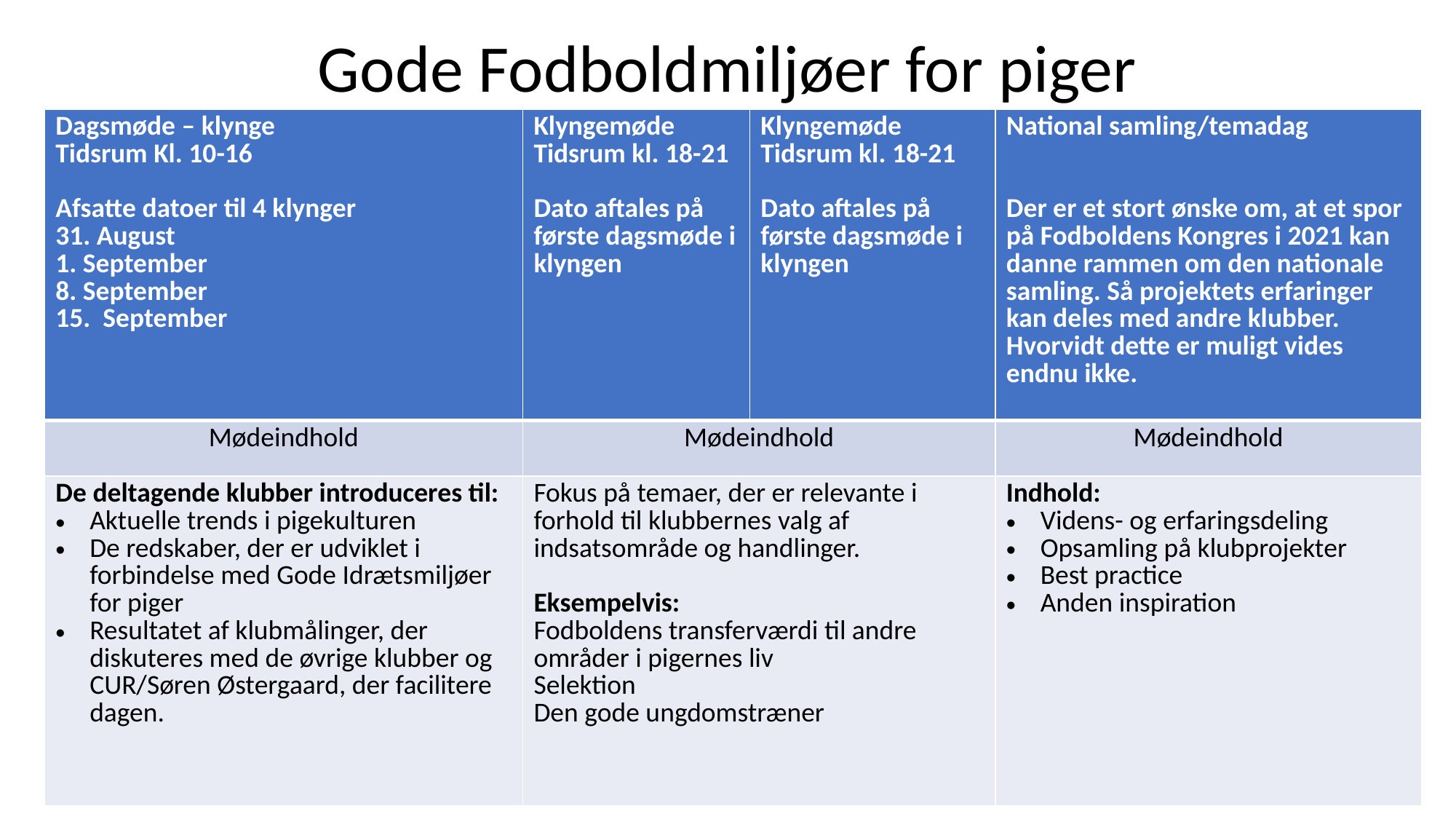

# Gode Fodboldmiljøer for piger
| Dagsmøde – klynge Tidsrum Kl. 10-16 Afsatte datoer til 4 klynger 31. August 1. September 8. September 15. September | Klyngemøde Tidsrum kl. 18-21 Dato aftales på første dagsmøde i klyngen | Klyngemøde Tidsrum kl. 18-21 Dato aftales på første dagsmøde i klyngen | National samling/temadag Der er et stort ønske om, at et spor på Fodboldens Kongres i 2021 kan danne rammen om den nationale samling. Så projektets erfaringer kan deles med andre klubber. Hvorvidt dette er muligt vides endnu ikke. |
| --- | --- | --- | --- |
| Mødeindhold | Mødeindhold |  | Mødeindhold |
| De deltagende klubber introduceres til: Aktuelle trends i pigekulturen De redskaber, der er udviklet i forbindelse med Gode Idrætsmiljøer for piger Resultatet af klubmålinger, der diskuteres med de øvrige klubber og CUR/Søren Østergaard, der facilitere dagen. | Fokus på temaer, der er relevante i forhold til klubbernes valg af indsatsområde og handlinger. Eksempelvis: Fodboldens transferværdi til andre områder i pigernes liv Selektion Den gode ungdomstræner |  | Indhold: Videns- og erfaringsdeling Opsamling på klubprojekter Best practice Anden inspiration |